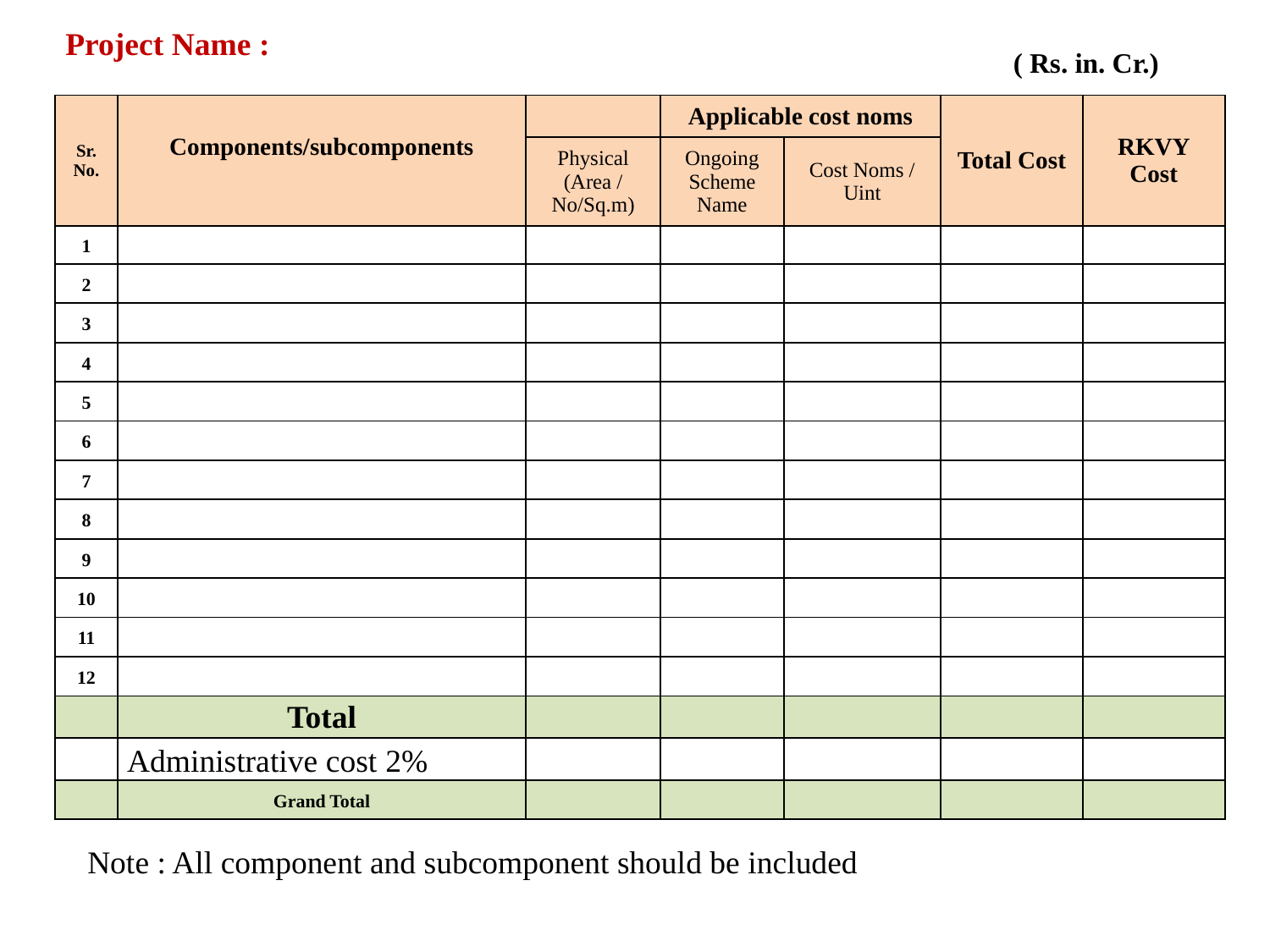

Project Name :
   ( Rs. in. Cr.)
| Sr. No. | Components/subcomponents |  | Applicable cost noms |  | Total Cost | RKVY Cost |
| --- | --- | --- | --- | --- | --- | --- |
|  |  | Physical (Area / No/Sq.m) | Ongoing Scheme Name | Cost Noms / Uint |  |  |
| 1 |  |  |  |  |  |  |
| 2 |  |  |  |  |  |  |
| 3 |  |  |  |  |  |  |
| 4 |  |  |  |  |  |  |
| 5 |  |  |  |  |  |  |
| 6 |  |  |  |  |  |  |
| 7 |  |  |  |  |  |  |
| 8 |  |  |  |  |  |  |
| 9 |  |  |  |  |  |  |
| 10 |  |  |  |  |  |  |
| 11 |  |  |  |  |  |  |
| 12 |  |  |  |  |  |  |
|  | Total |  |  |  |  |  |
|  | Administrative cost 2% |  |  |  |  |  |
|  | Grand Total |  |  |  |  |  |
Note : All component and subcomponent should be included